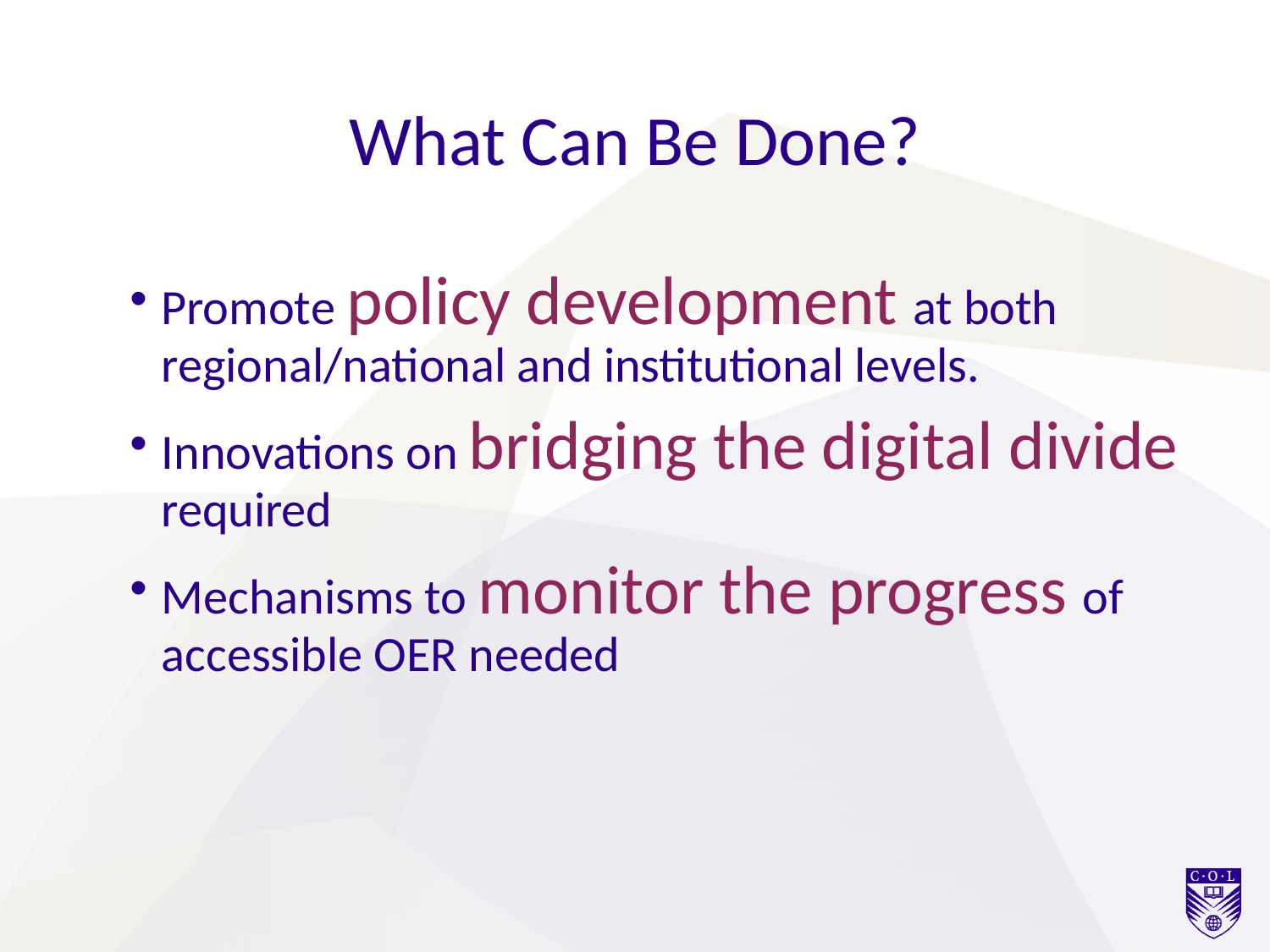

# What Can Be Done?
Promote policy development at both regional/national and institutional levels.
Innovations on bridging the digital divide required
Mechanisms to monitor the progress of accessible OER needed